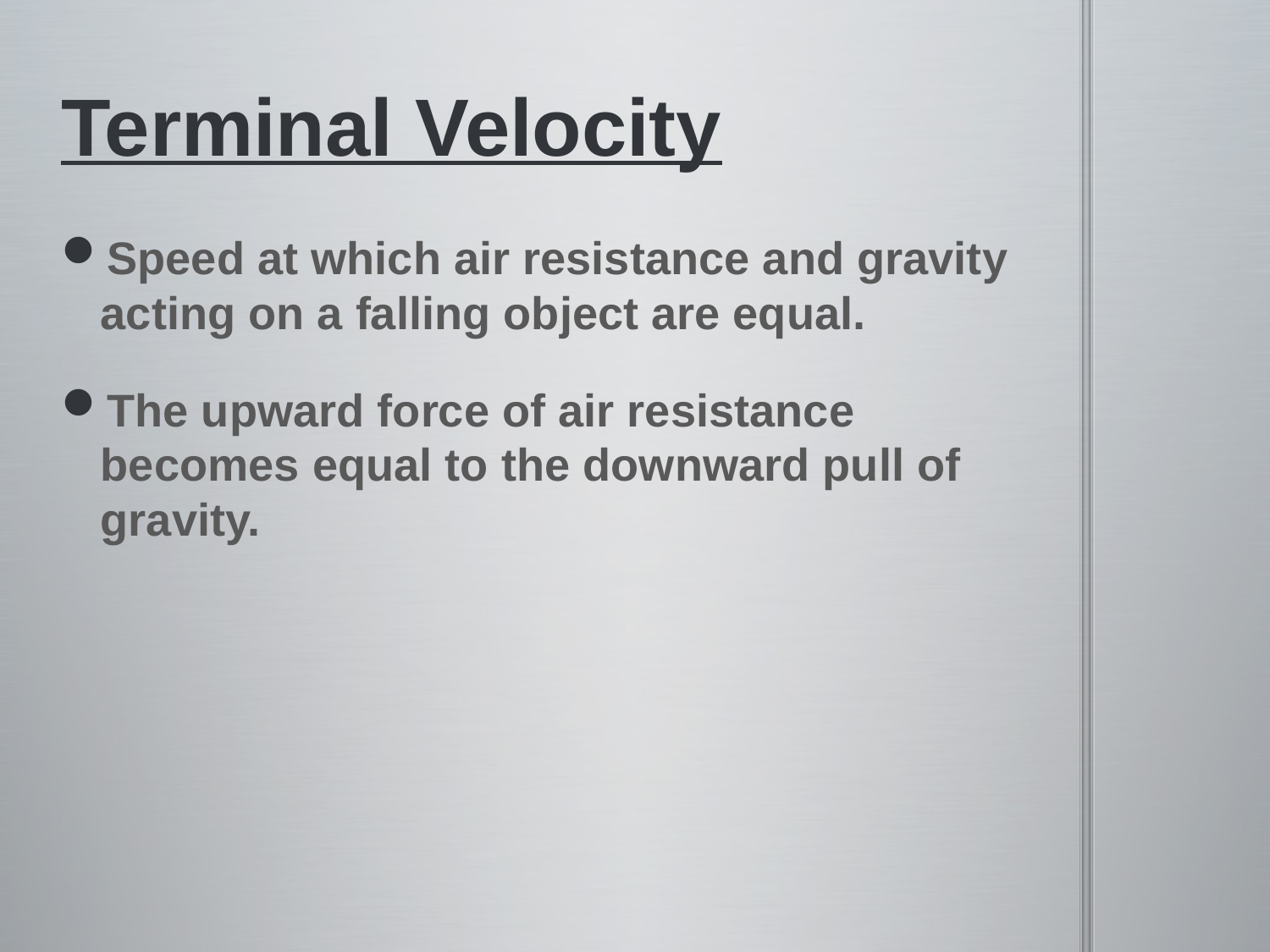

# Terminal Velocity
Speed at which air resistance and gravity acting on a falling object are equal.
The upward force of air resistance becomes equal to the downward pull of gravity.